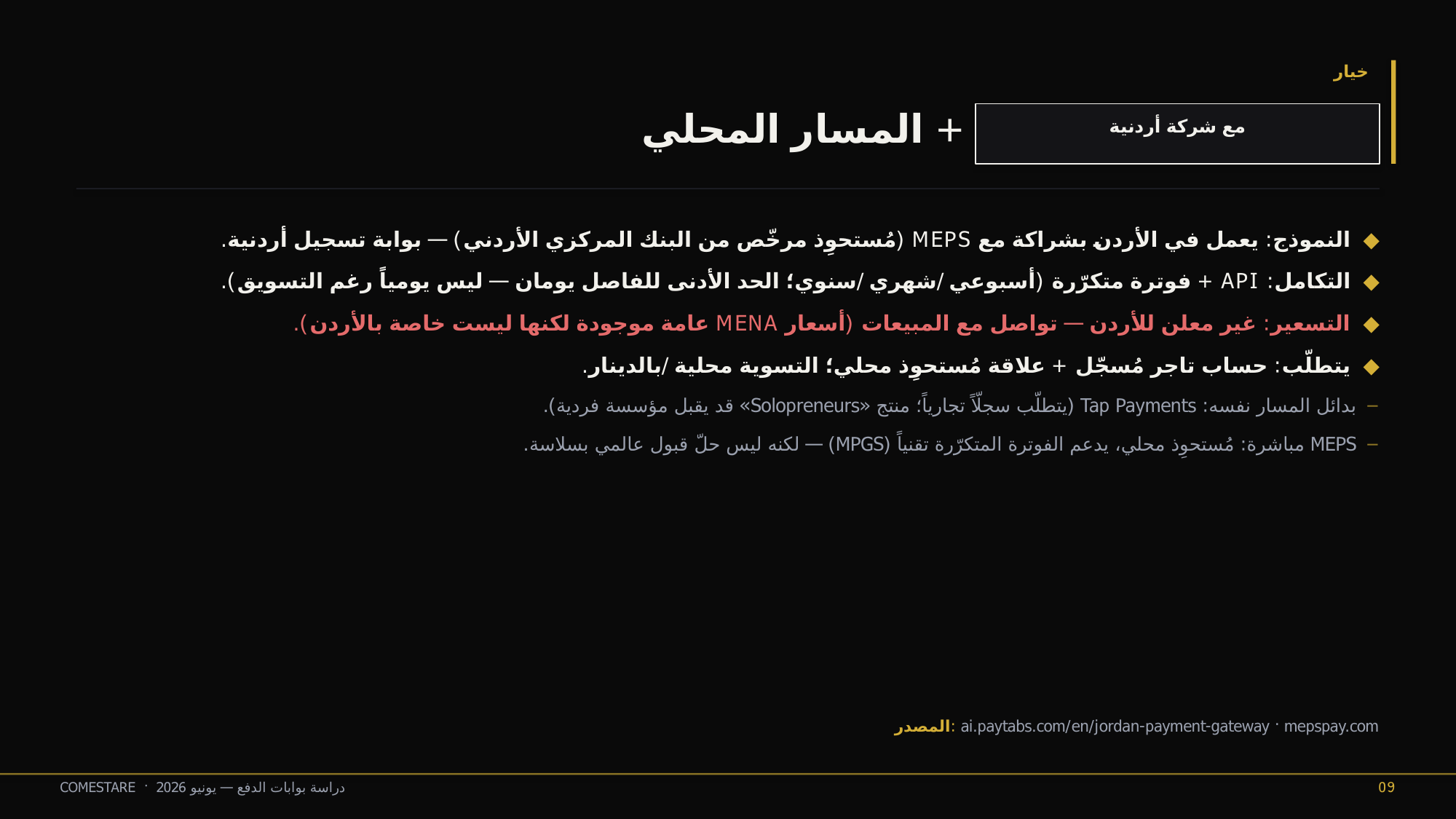

خيار

PayTabs (via MEPS) + المسار المحلي

مع شركة أردنية

◆  النموذج: يعمل في الأردن بشراكة مع MEPS (مُستحوِذ مرخّص من البنك المركزي الأردني) — بوابة تسجيل أردنية.
◆  التكامل: API + فوترة متكرّرة (أسبوعي/شهري/سنوي؛ الحد الأدنى للفاصل يومان — ليس يومياً رغم التسويق).
◆  التسعير: غير معلن للأردن — تواصل مع المبيعات (أسعار MENA عامة موجودة لكنها ليست خاصة بالأردن).
◆  يتطلّب: حساب تاجر مُسجّل + علاقة مُستحوِذ محلي؛ التسوية محلية/بالدينار.
–  بدائل المسار نفسه: Tap Payments (يتطلّب سجلّاً تجارياً؛ منتج «Solopreneurs» قد يقبل مؤسسة فردية).
–  MEPS مباشرة: مُستحوِذ محلي، يدعم الفوترة المتكرّرة تقنياً (MPGS) — لكنه ليس حلّ قبول عالمي بسلاسة.
المصدر: ai.paytabs.com/en/jordan-payment-gateway · mepspay.com

COMESTARE  ·  دراسة بوابات الدفع — يونيو 2026
09